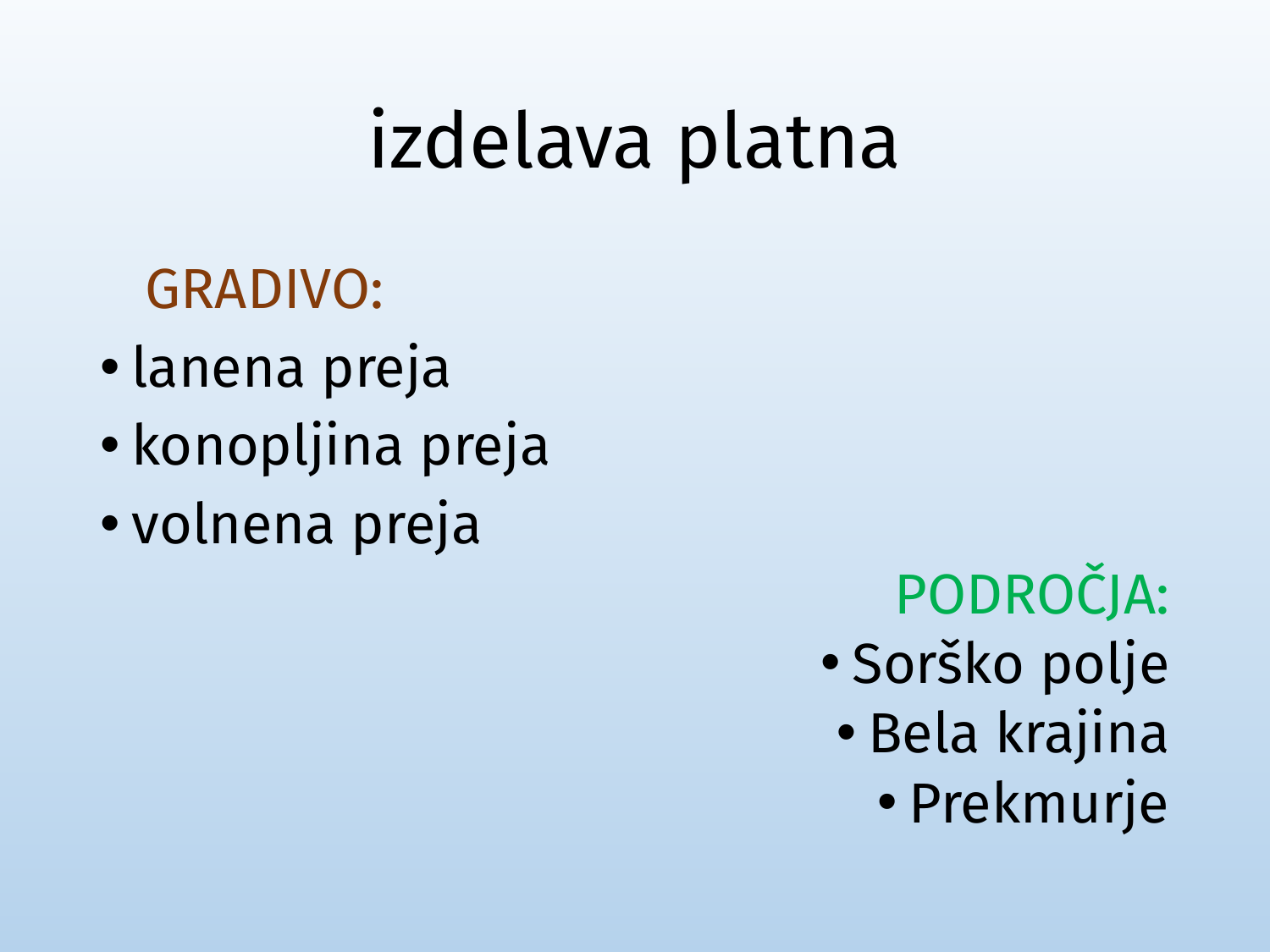

# izdelava platna
   GRADIVO:
lanena preja
konopljina preja
volnena preja
   PODROČJA:
Sorško polje
Bela krajina
Prekmurje